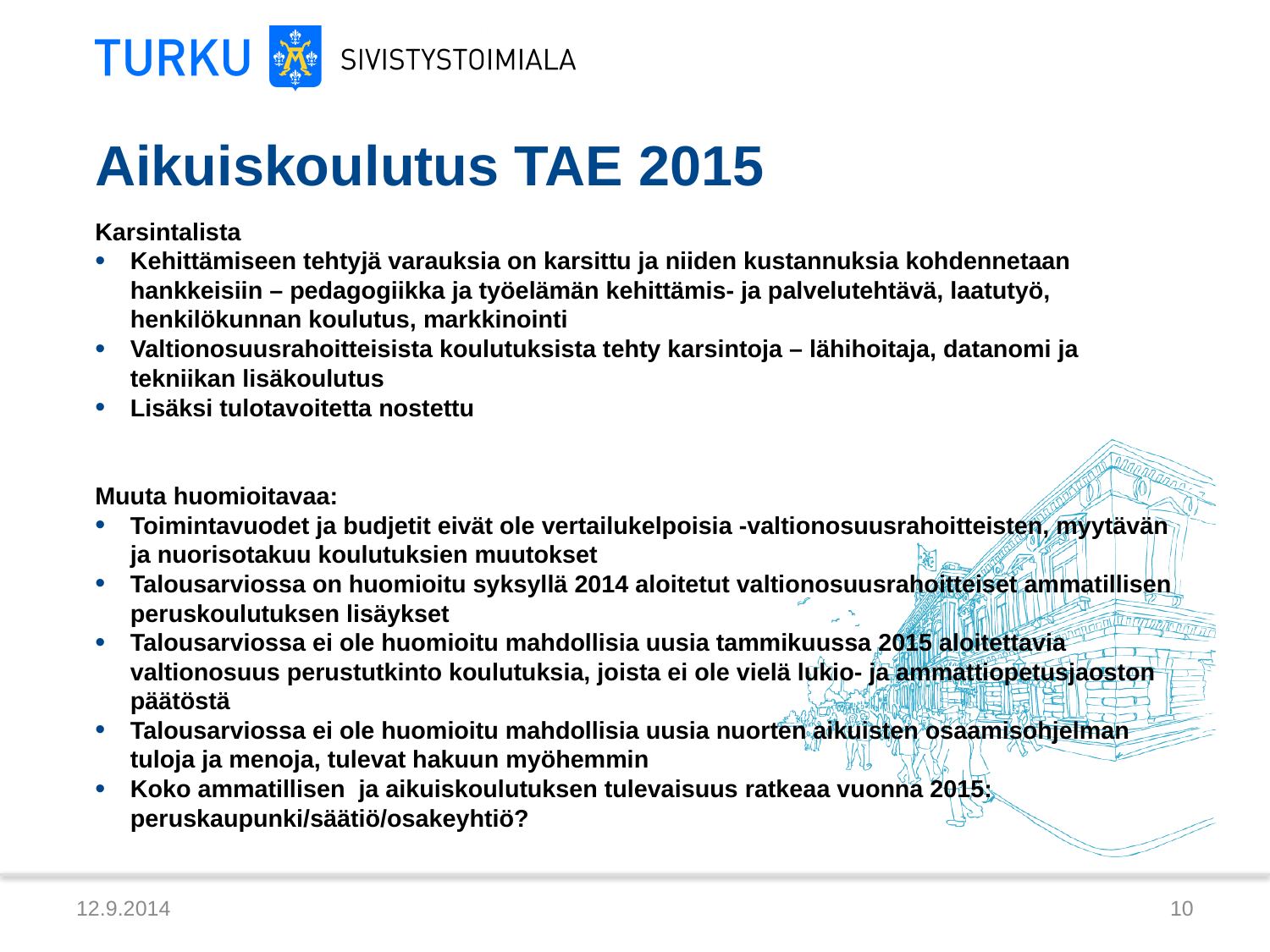

# Aikuiskoulutus TAE 2015
Karsintalista
Kehittämiseen tehtyjä varauksia on karsittu ja niiden kustannuksia kohdennetaan hankkeisiin – pedagogiikka ja työelämän kehittämis- ja palvelutehtävä, laatutyö, henkilökunnan koulutus, markkinointi
Valtionosuusrahoitteisista koulutuksista tehty karsintoja – lähihoitaja, datanomi ja tekniikan lisäkoulutus
Lisäksi tulotavoitetta nostettu

Muuta huomioitavaa:
Toimintavuodet ja budjetit eivät ole vertailukelpoisia -valtionosuusrahoitteisten, myytävän ja nuorisotakuu koulutuksien muutokset
Talousarviossa on huomioitu syksyllä 2014 aloitetut valtionosuusrahoitteiset ammatillisen peruskoulutuksen lisäykset
Talousarviossa ei ole huomioitu mahdollisia uusia tammikuussa 2015 aloitettavia valtionosuus perustutkinto koulutuksia, joista ei ole vielä lukio- ja ammattiopetusjaoston päätöstä
Talousarviossa ei ole huomioitu mahdollisia uusia nuorten aikuisten osaamisohjelman tuloja ja menoja, tulevat hakuun myöhemmin
Koko ammatillisen  ja aikuiskoulutuksen tulevaisuus ratkeaa vuonna 2015: peruskaupunki/säätiö/osakeyhtiö?

12.9.2014
10